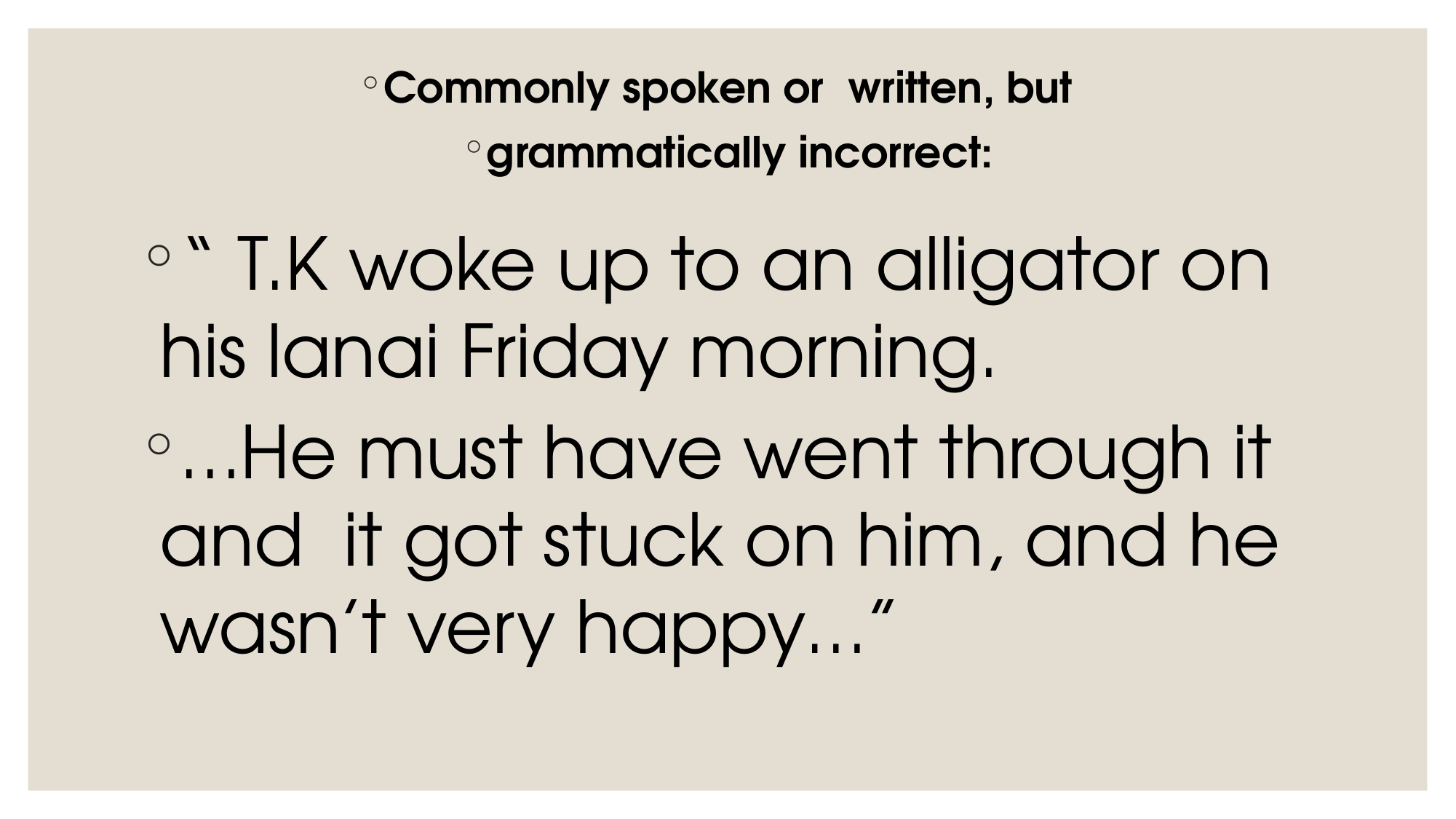

Commonly spoken or  written, but
grammatically incorrect:

“ T.K woke up to an alligator on his lanai Friday morning.
…He must have went through it and  it got stuck on him, and he wasn’t very happy…”